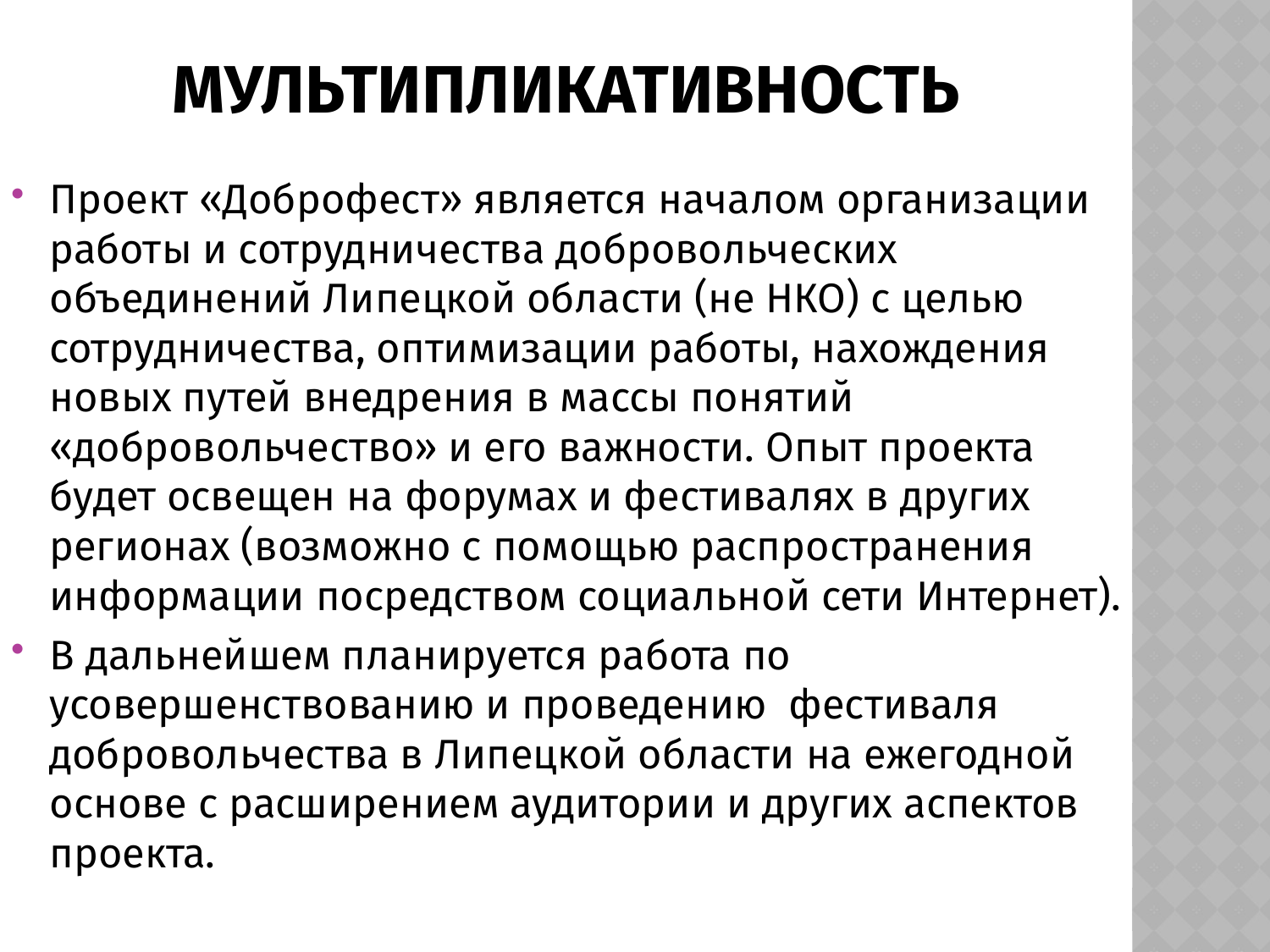

# мультипликативность
Проект «Доброфест» является началом организации работы и сотрудничества добровольческих объединений Липецкой области (не НКО) с целью сотрудничества, оптимизации работы, нахождения новых путей внедрения в массы понятий «добровольчество» и его важности. Опыт проекта будет освещен на форумах и фестивалях в других регионах (возможно с помощью распространения информации посредством социальной сети Интернет).
В дальнейшем планируется работа по усовершенствованию и проведению  фестиваля добровольчества в Липецкой области на ежегодной основе с расширением аудитории и других аспектов проекта.